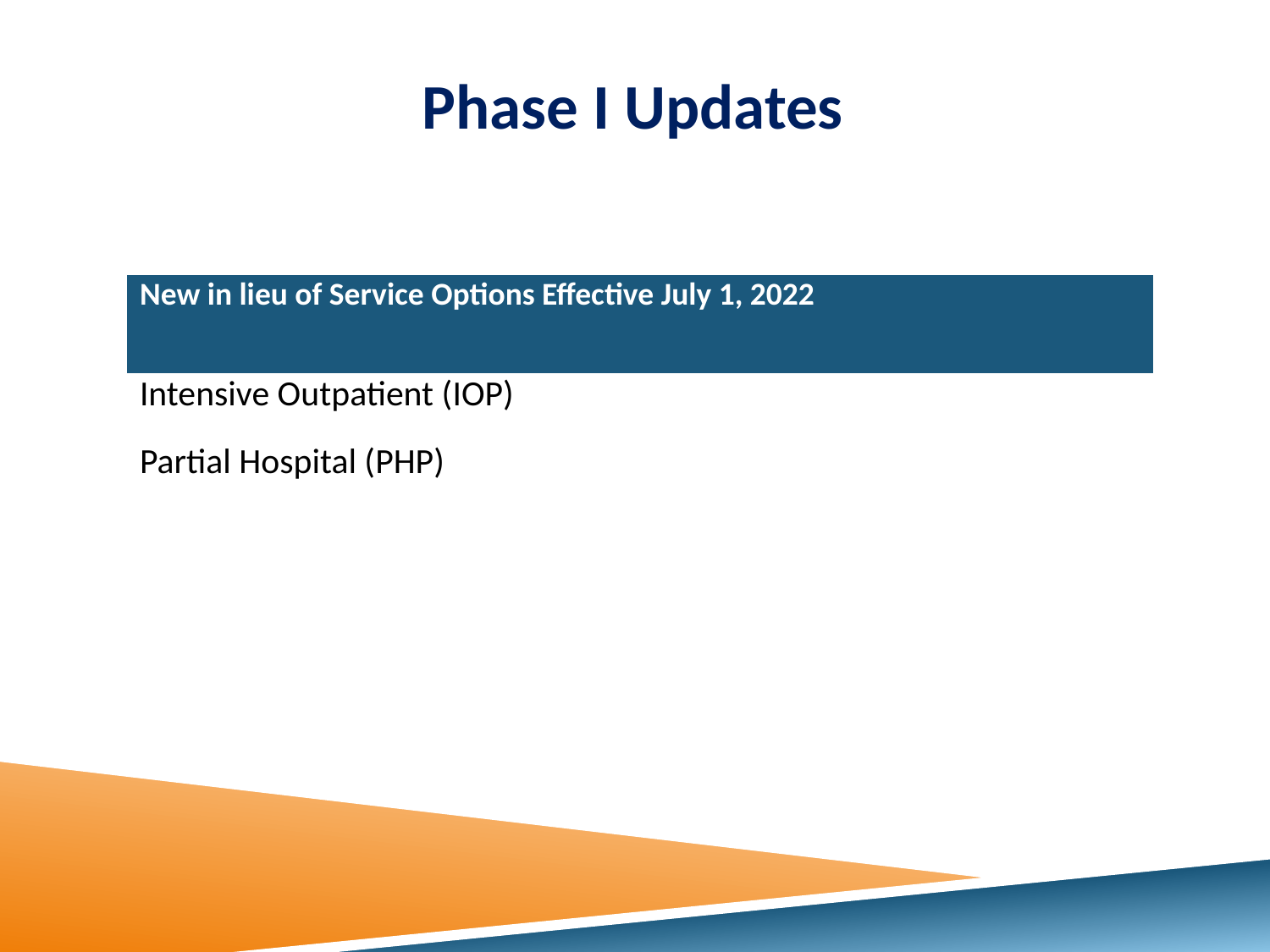

# Phase I Updates
| New in lieu of Service Options Effective July 1, 2022 |
| --- |
| Intensive Outpatient (IOP) |
| Partial Hospital (PHP) |